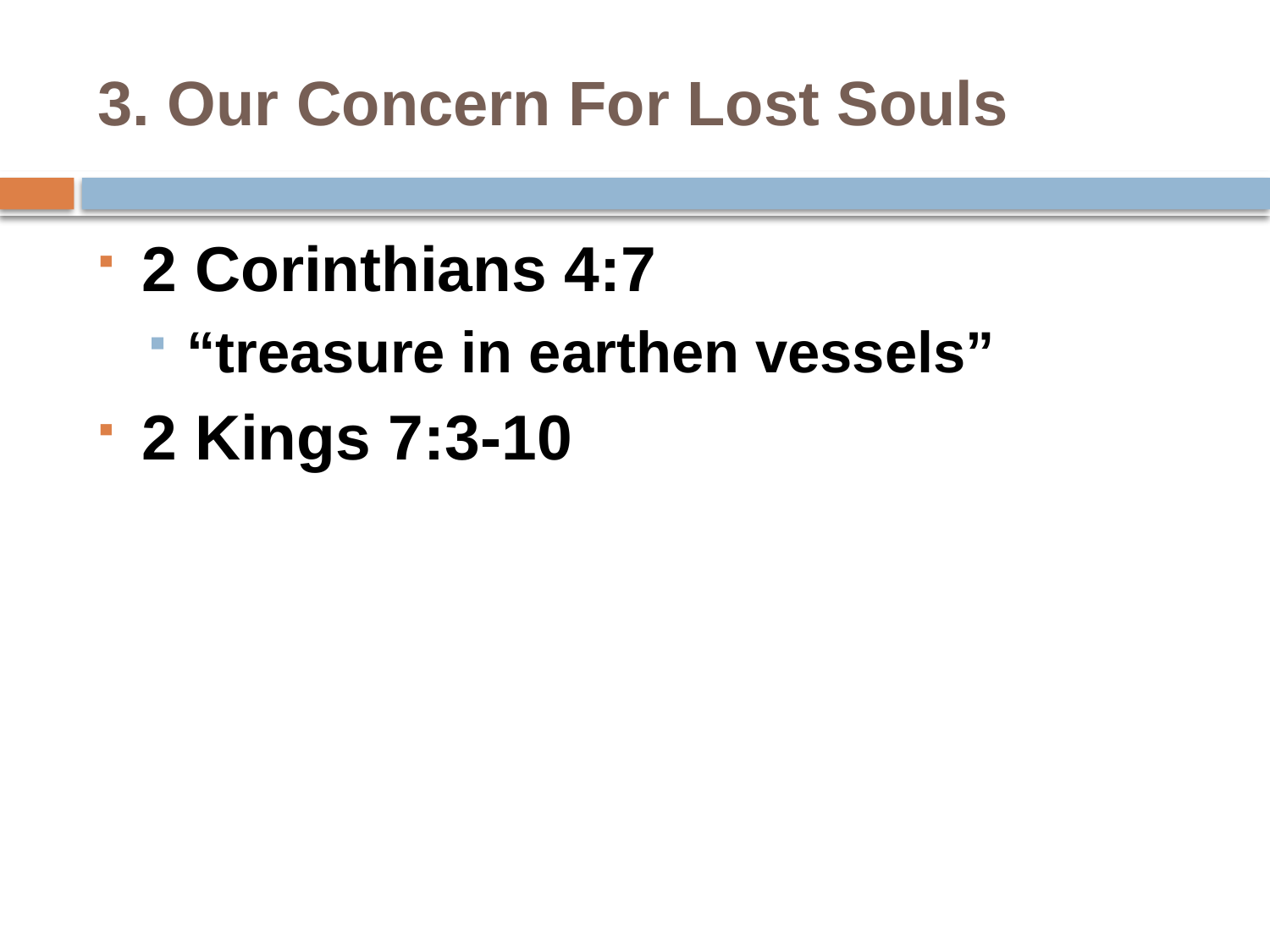

# 3. Our Concern For Lost Souls
2 Corinthians 4:7
“treasure in earthen vessels”
2 Kings 7:3-10